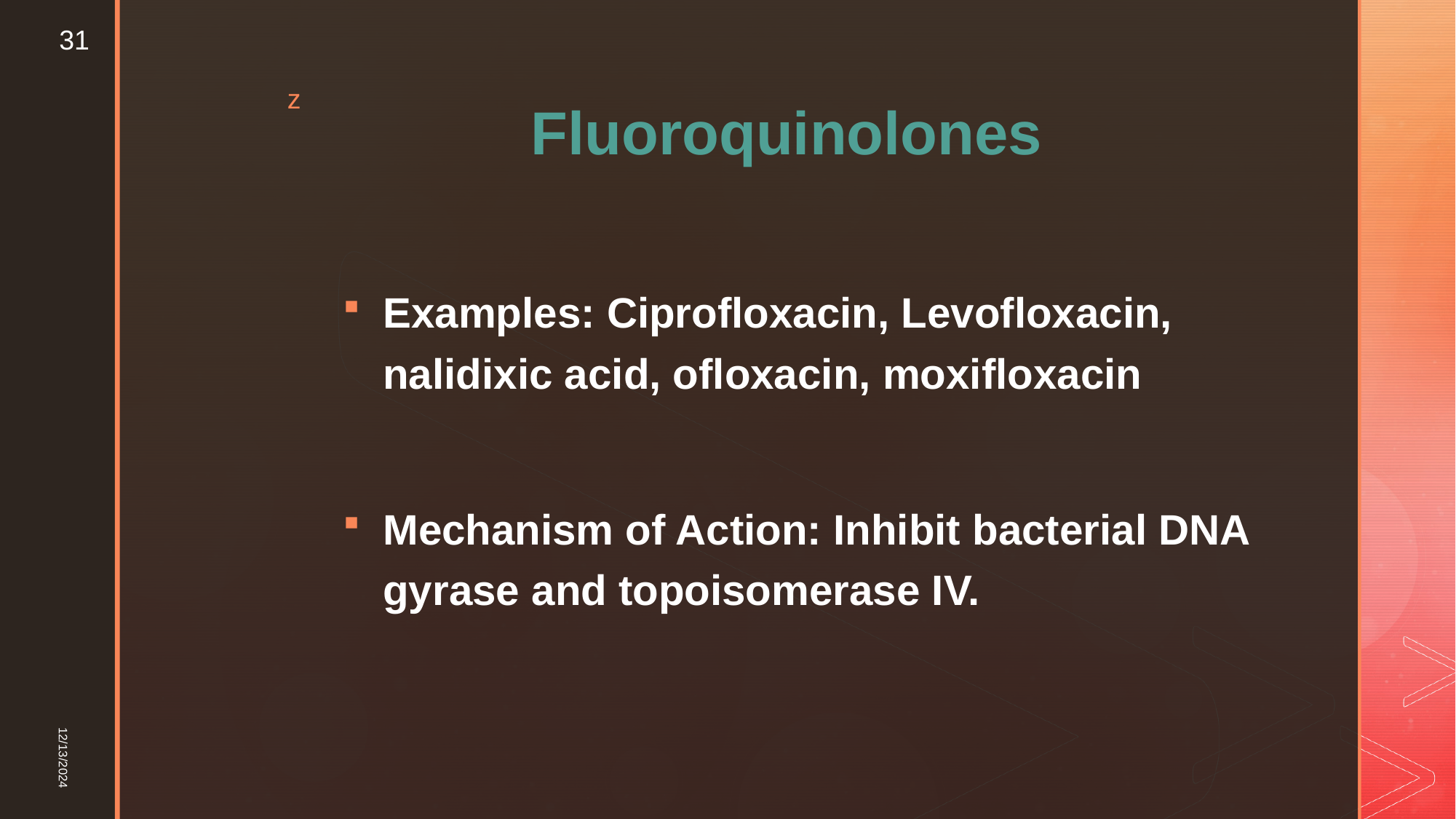

31
# Fluoroquinolones
Examples: Ciprofloxacin, Levofloxacin, nalidixic acid, ofloxacin, moxifloxacin

Mechanism of Action: Inhibit bacterial DNA gyrase and topoisomerase IV.

12/13/2024